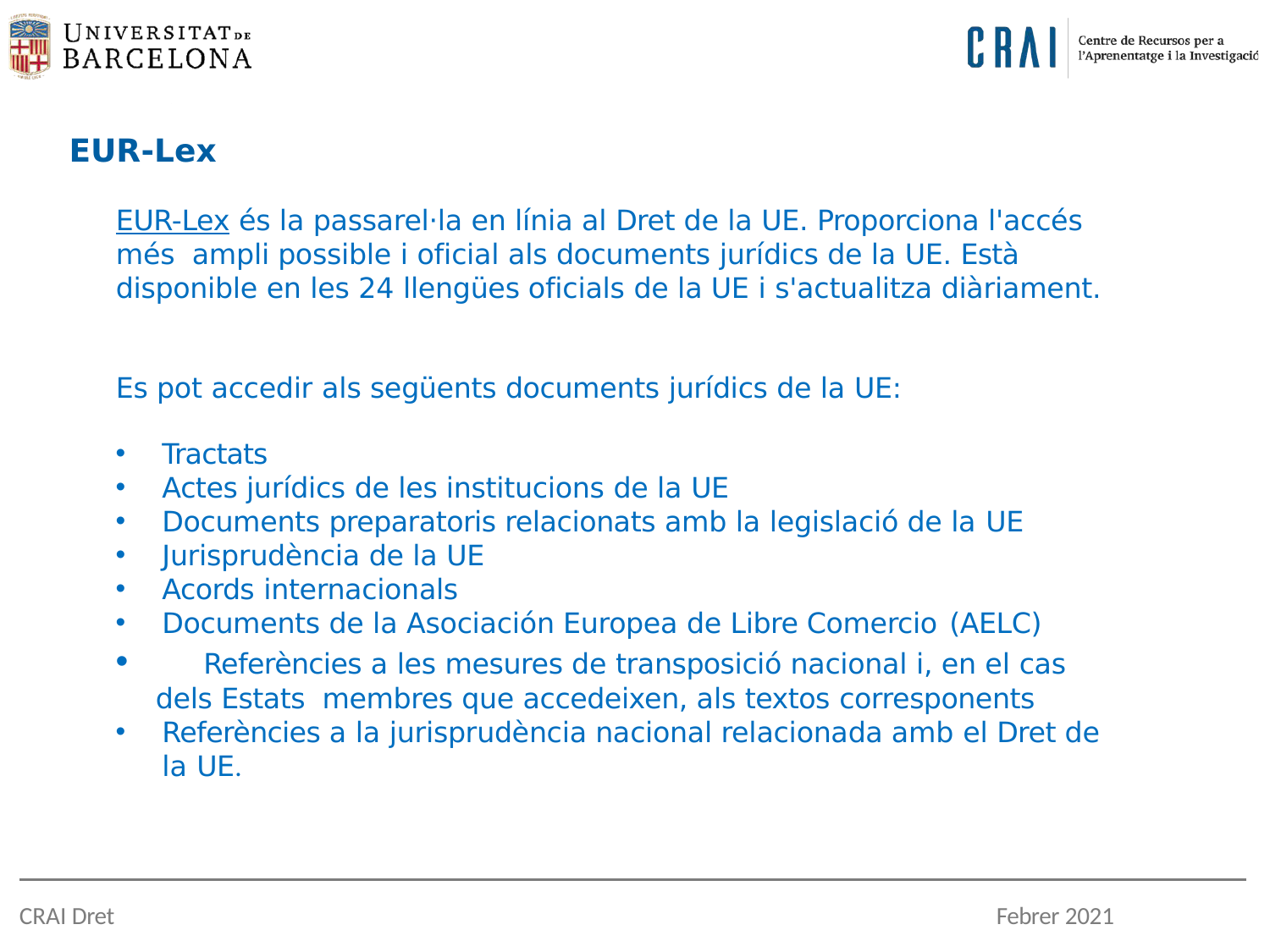

# EUR-Lex
EUR-Lex és la passarel·la en línia al Dret de la UE. Proporciona l'accés més  ampli possible i oficial als documents jurídics de la UE. Està disponible en les 24 llengües oficials de la UE i s'actualitza diàriament.

Es pot accedir als següents documents jurídics de la UE:

Tractats
Actes jurídics de les institucions de la UE
Documents preparatoris relacionats amb la legislació de la UE
Jurisprudència de la UE
Acords internacionals
Documents de la Asociación Europea de Libre Comercio (AELC)
	Referències a les mesures de transposició nacional i, en el cas dels Estats  membres que accedeixen, als textos corresponents
Referències a la jurisprudència nacional relacionada amb el Dret de la UE.

CRAI Dret
Febrer 2021